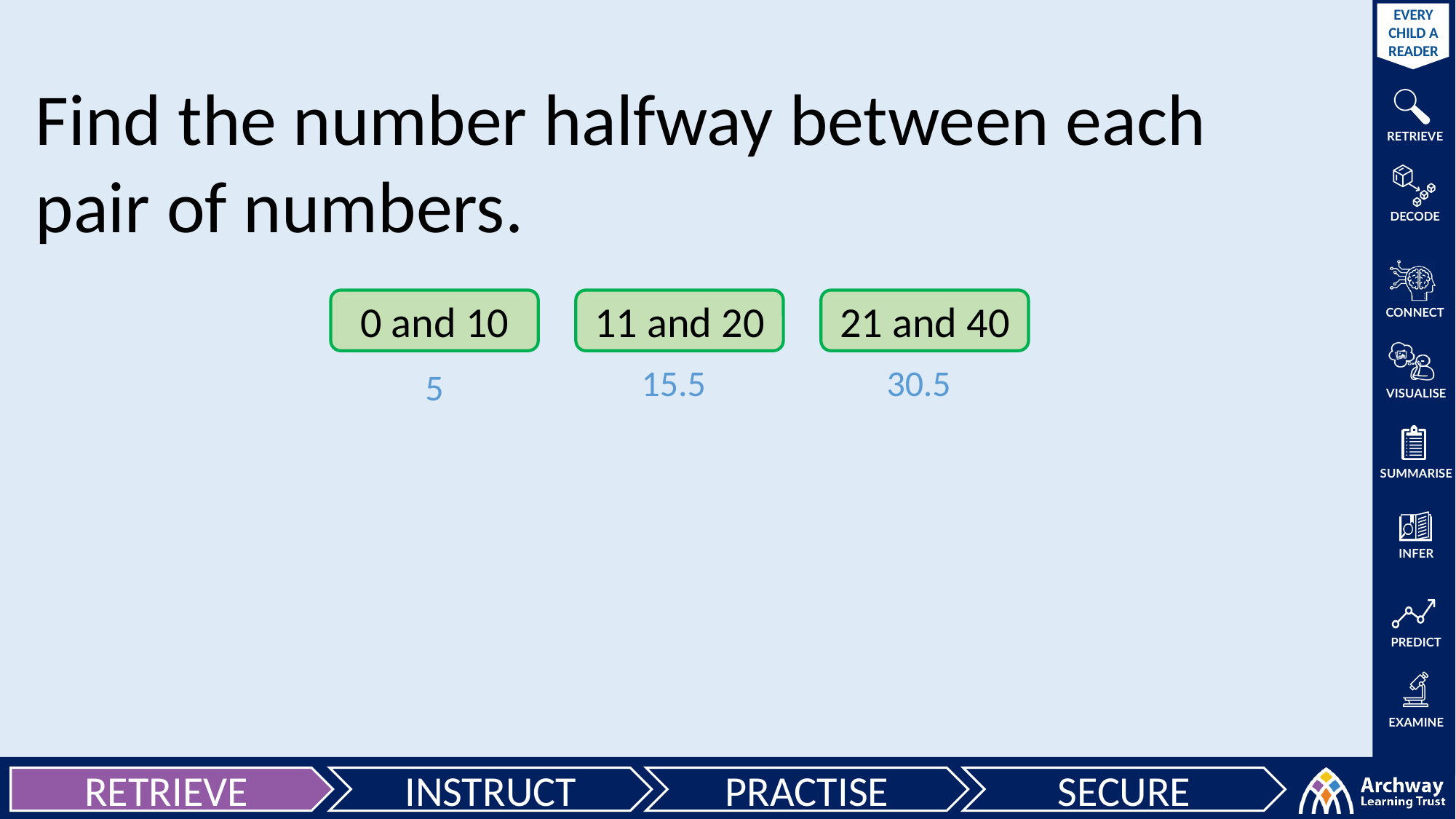

Find the number halfway between each pair of numbers.

0 and 10
11 and 20
21 and 40
15.5
30.5
5